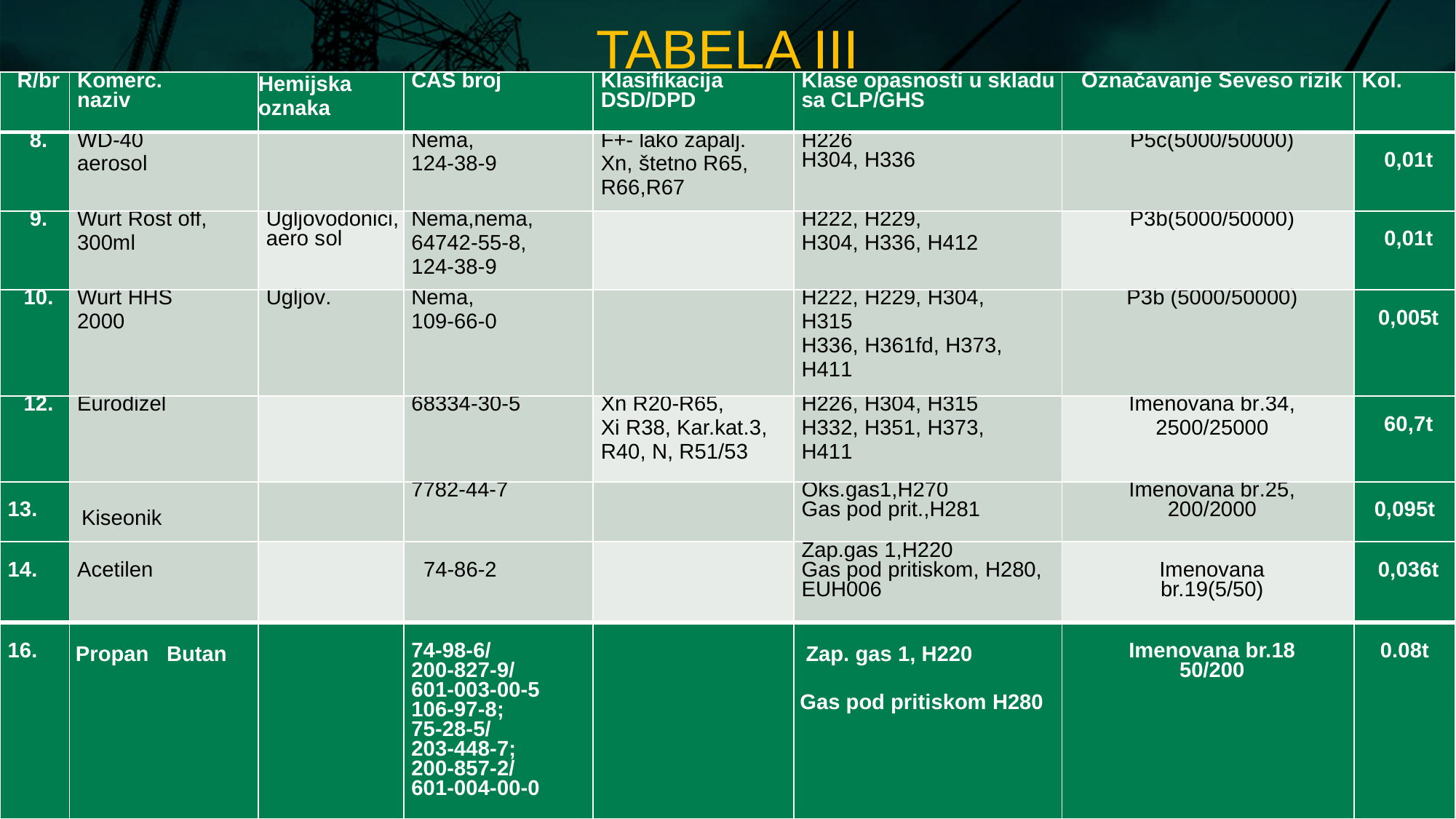

# TABELA III

| R/br | Komerc. naziv | Hemijska oznaka | CAS broj | Klasifikacija DSD/DPD | Klase opasnosti u skladu sa CLP/GHS | Označavanje Seveso rizik | Kol. |
| --- | --- | --- | --- | --- | --- | --- | --- |
| 8. | WD-40 aerosol |  | Nema, 124-38-9 | F+- lako zapalj. Xn, štetno R65, R66,R67 | H226 H304, H336 | P5c(5000/50000) | 0,01t |
| 9. | Wurt Rost off, 300ml | Ugljovodonici, aero sol | Nema,nema, 64742-55-8, 124-38-9 |  | H222, H229, H304, H336, H412 | P3b(5000/50000) | 0,01t |
| 10. | Wurt HHS 2000 | Ugljov. | Nema, 109-66-0 |  | H222, H229, H304, H315 H336, H361fd, H373, H411 | P3b (5000/50000) | 0,005t |
| 12. | Eurodizel |  | 68334-30-5 | Xn R20-R65, Xi R38, Kar.kat.3, R40, N, R51/53 | H226, H304, H315 H332, H351, H373, H411 | Imenovana br.34, 2500/25000 | 60,7t |
| 13. | Kiseonik |  | 7782-44-7 |  | Oks.gas1,H270 Gas pod prit.,H281 | Imenovana br.25, 200/2000 | 0,095t |
| 14. | Acetilen |  | 74-86-2 |  | Zap.gas 1,H220 Gas pod pritiskom, H280, EUH006 | Imenovana br.19(5/50) | 0,036t |
| 16. | Propan Butan |  | 74-98-6/ 200-827-9/ 601-003-00-5 106-97-8; 75-28-5/ 203-448-7; 200-857-2/ 601-004-00-0 |  | Zap. gas 1, H220   Gas pod pritiskom H280 | Imenovana br.18 50/200 | 0.08t |